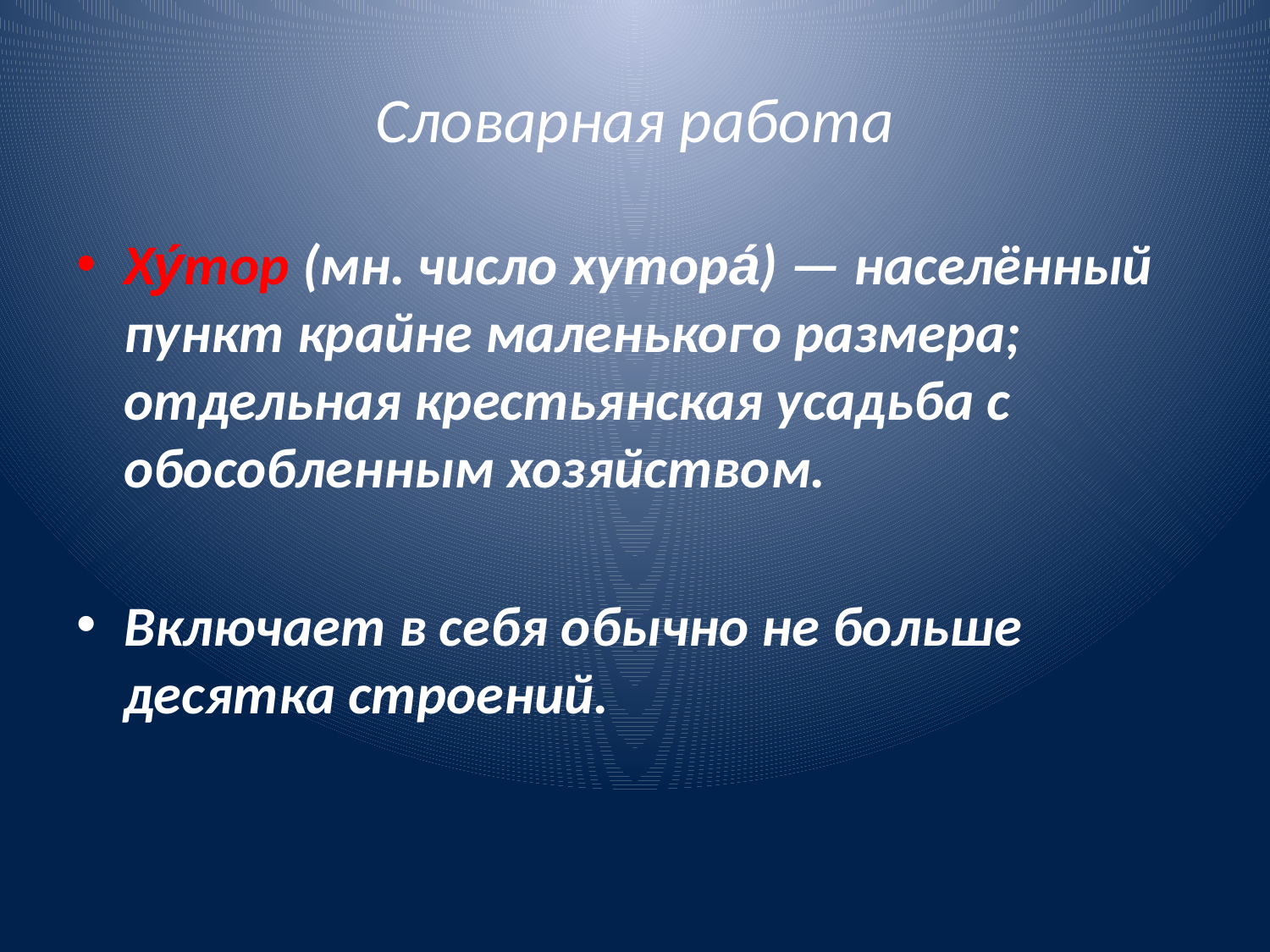

# Словарная работа
Ху́тор (мн. число хутора́) — населённый пункт крайне маленького размера; отдельная крестьянская усадьба с обособленным хозяйством.

Включает в себя обычно не больше десятка строений.